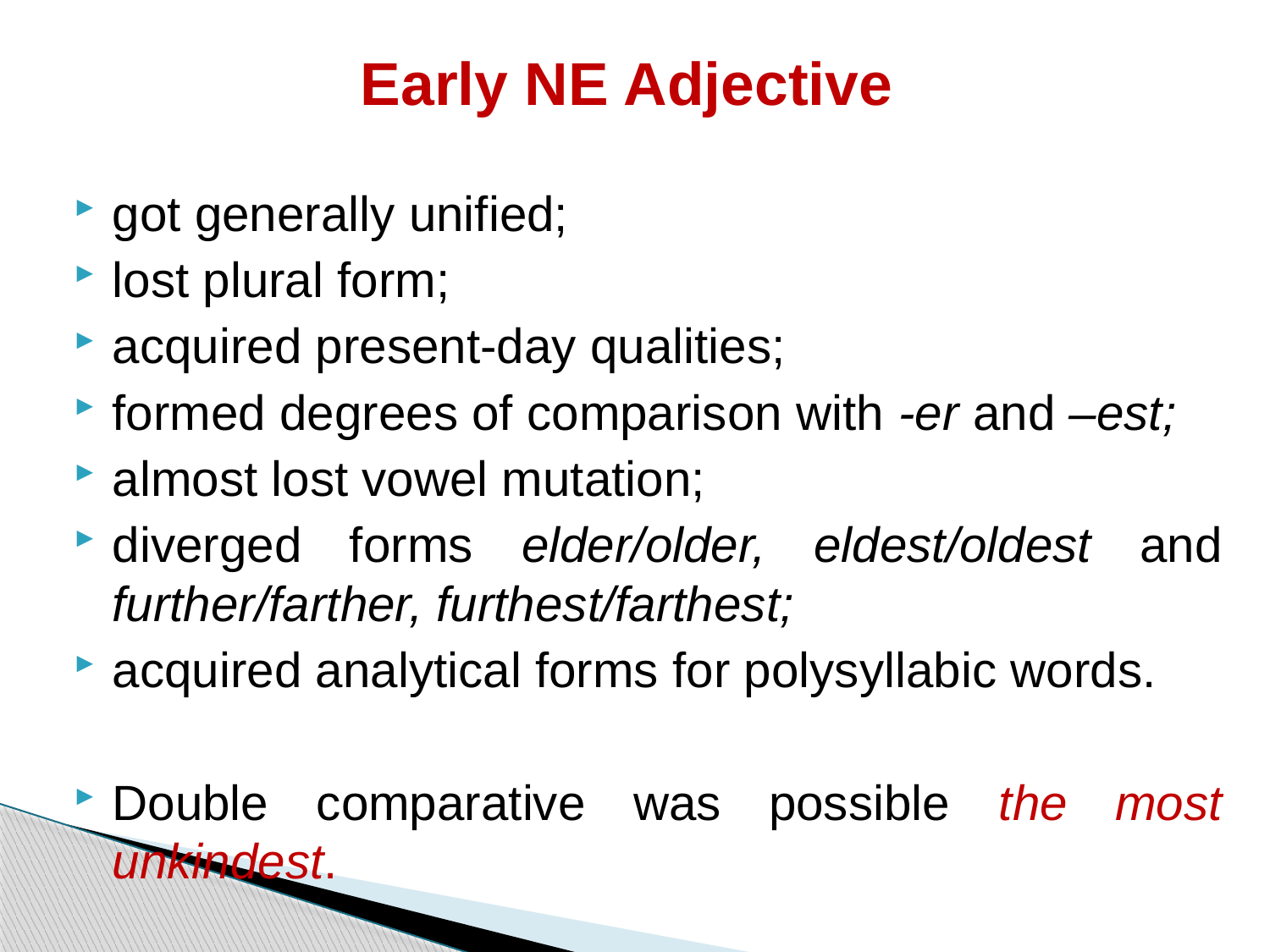

# Early NE Adjective
got generally unified;
lost plural form;
acquired present-day qualities;
formed degrees of comparison with -er and –est;
almost lost vowel mutation;
diverged forms elder/older, eldest/oldest and further/farther, furthest/farthest;
acquired analytical forms for polysyllabic words.

Double comparative was possible the most unkindest.